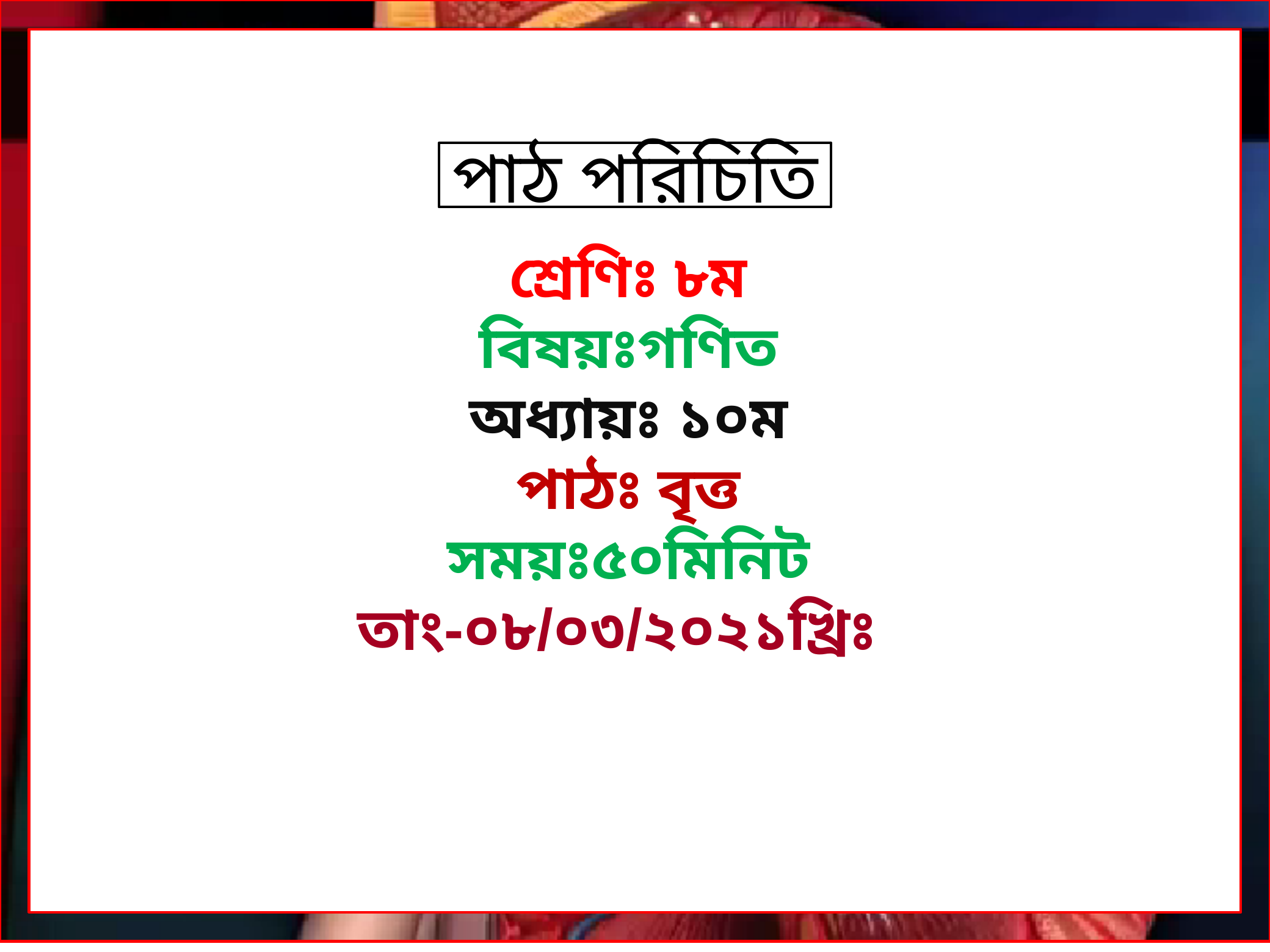

পাঠ পরিচিতি
শ্রেণিঃ ৮ম
বিষয়ঃগণিত
অধ্যায়ঃ ১০ম
পাঠঃ বৃত্ত
সময়ঃ৫০মিনিট
তাং-০৮/০৩/২০২১খ্রিঃ।